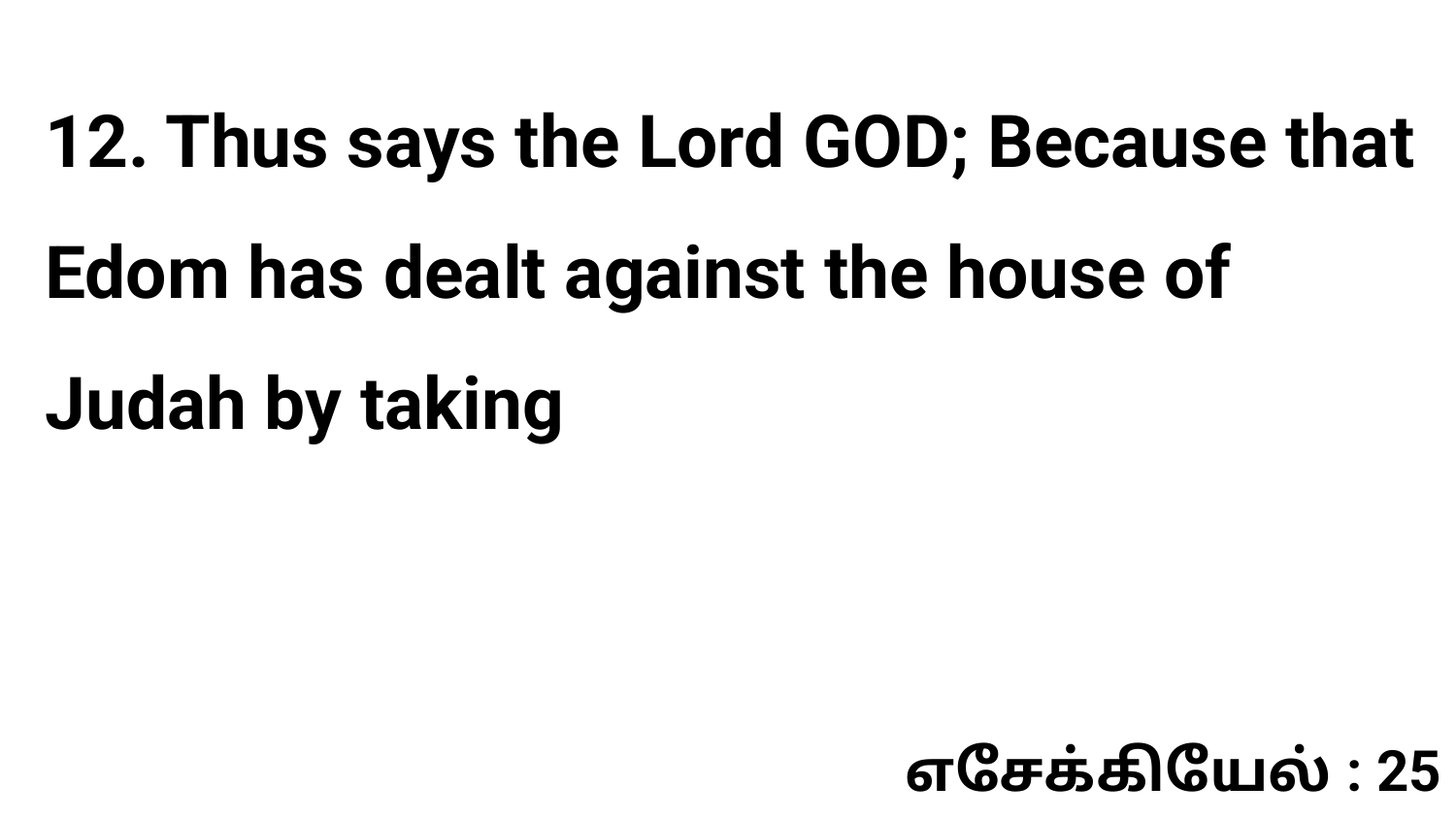

12. Thus says the Lord GOD; Because that Edom has dealt against the house of Judah by taking
எசேக்கியேல் : 25